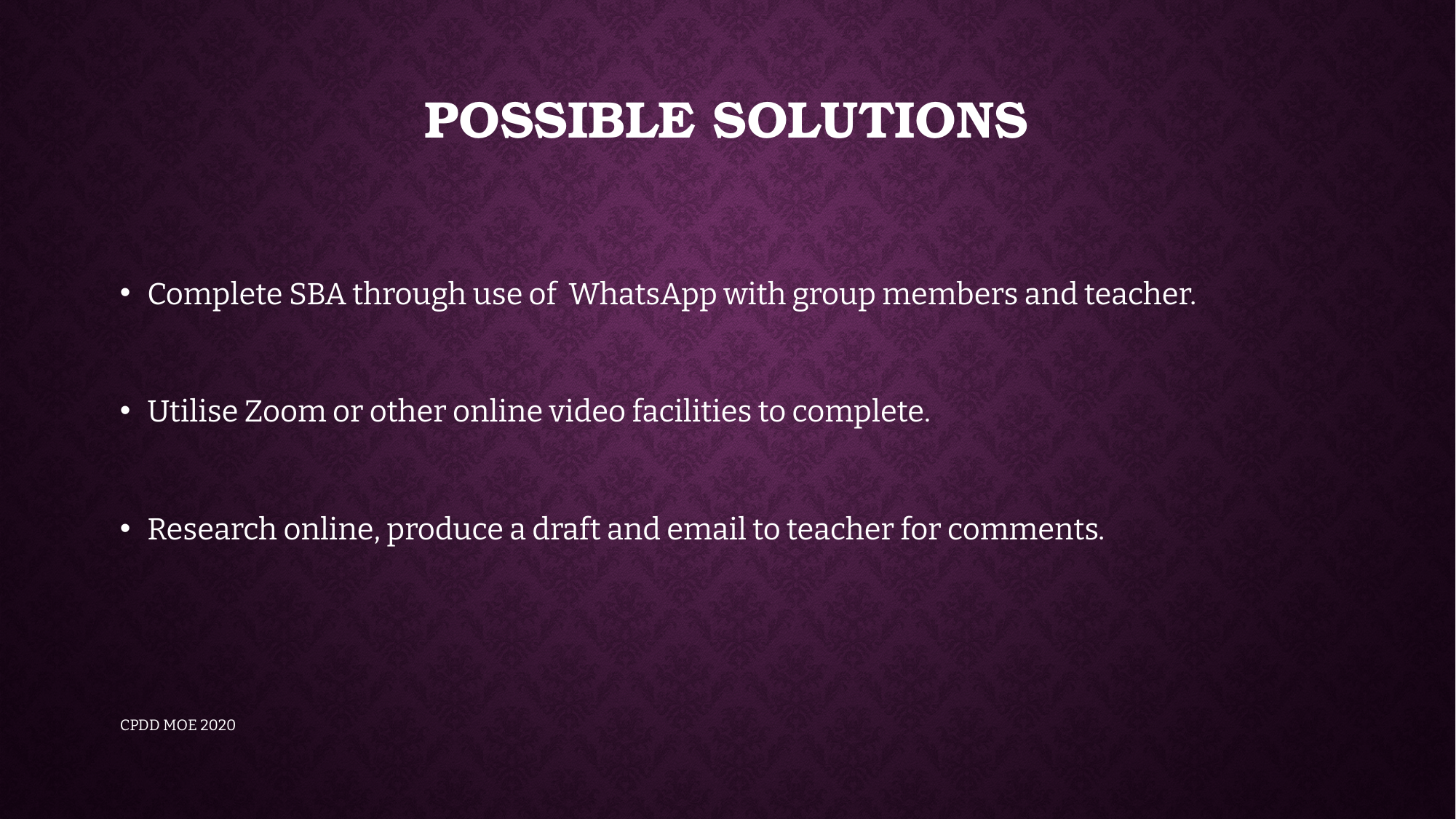

# Possible solutions
Complete SBA through use of  WhatsApp with group members and teacher.

Utilise Zoom or other online video facilities to complete.

Research online, produce a draft and email to teacher for comments.
CPDD MOE 2020